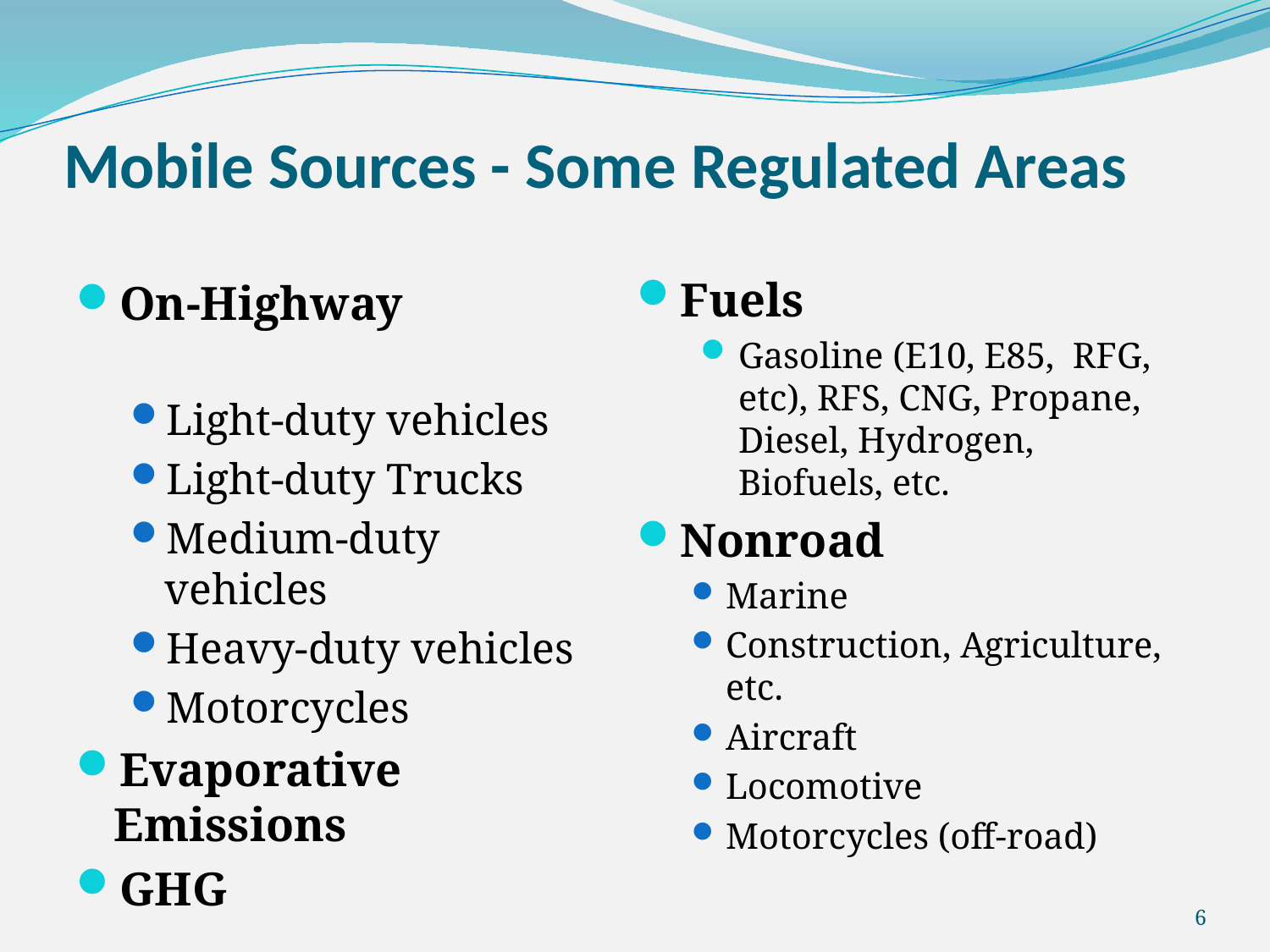

# Mobile Sources - Some Regulated Areas
Fuels
Gasoline (E10, E85,  RFG, etc), RFS, CNG, Propane, Diesel, Hydrogen, Biofuels, etc.
Nonroad
Marine
Construction, Agriculture, etc.
Aircraft
Locomotive
Motorcycles (off-road)

On-Highway
Light-duty vehicles
Light-duty Trucks
Medium-duty vehicles
Heavy-duty vehicles
Motorcycles
Evaporative Emissions
GHG
6